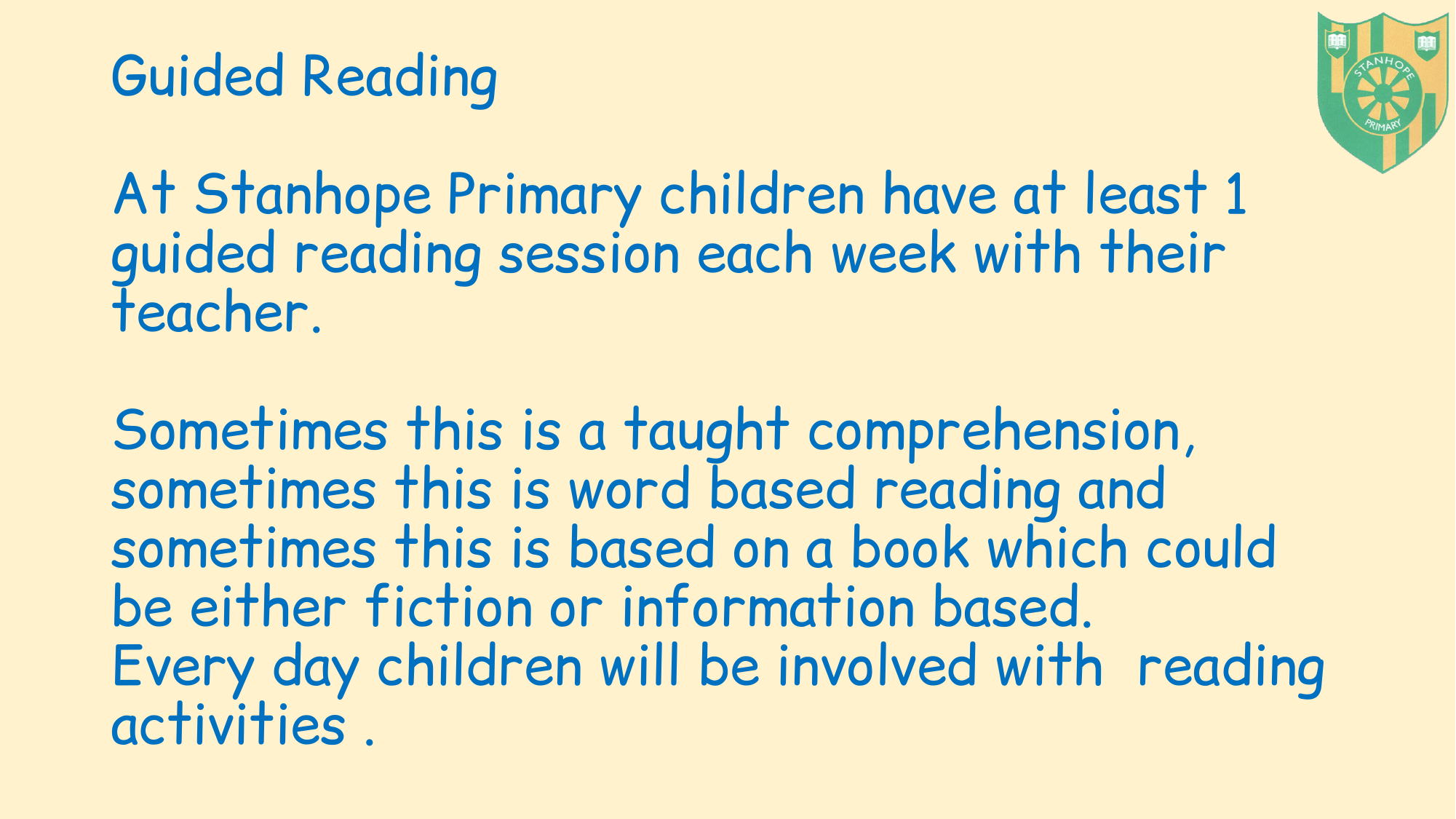

# Guided Reading At Stanhope Primary children have at least 1 guided reading session each week with their teacher. Sometimes this is a taught comprehension, sometimes this is word based reading and sometimes this is based on a book which could be either fiction or information based. Every day children will be involved with  reading activities .